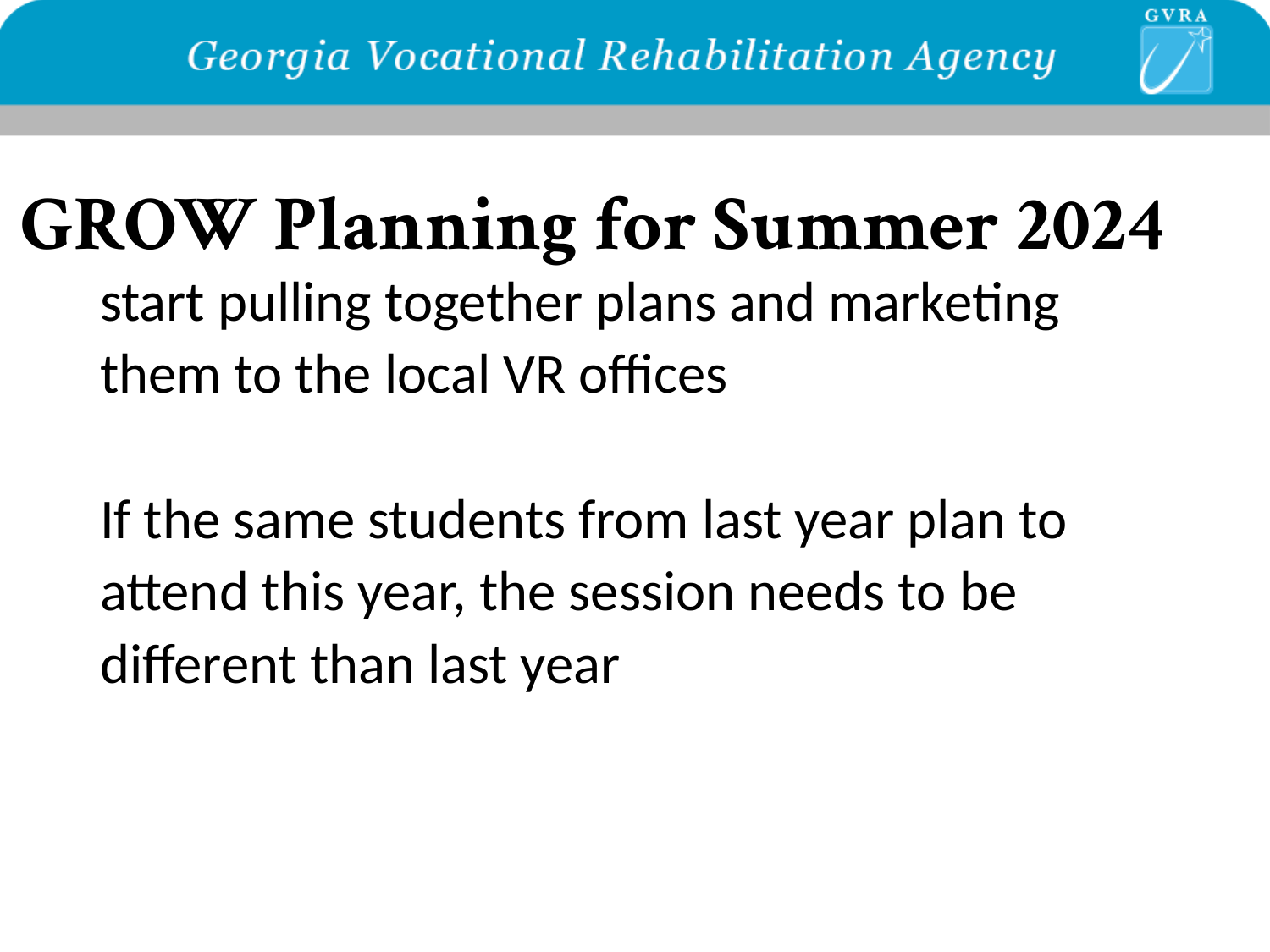

# GROW Planning for Summer 2024
start pulling together plans and marketing them to the local VR offices

If the same students from last year plan to attend this year, the session needs to be different than last year